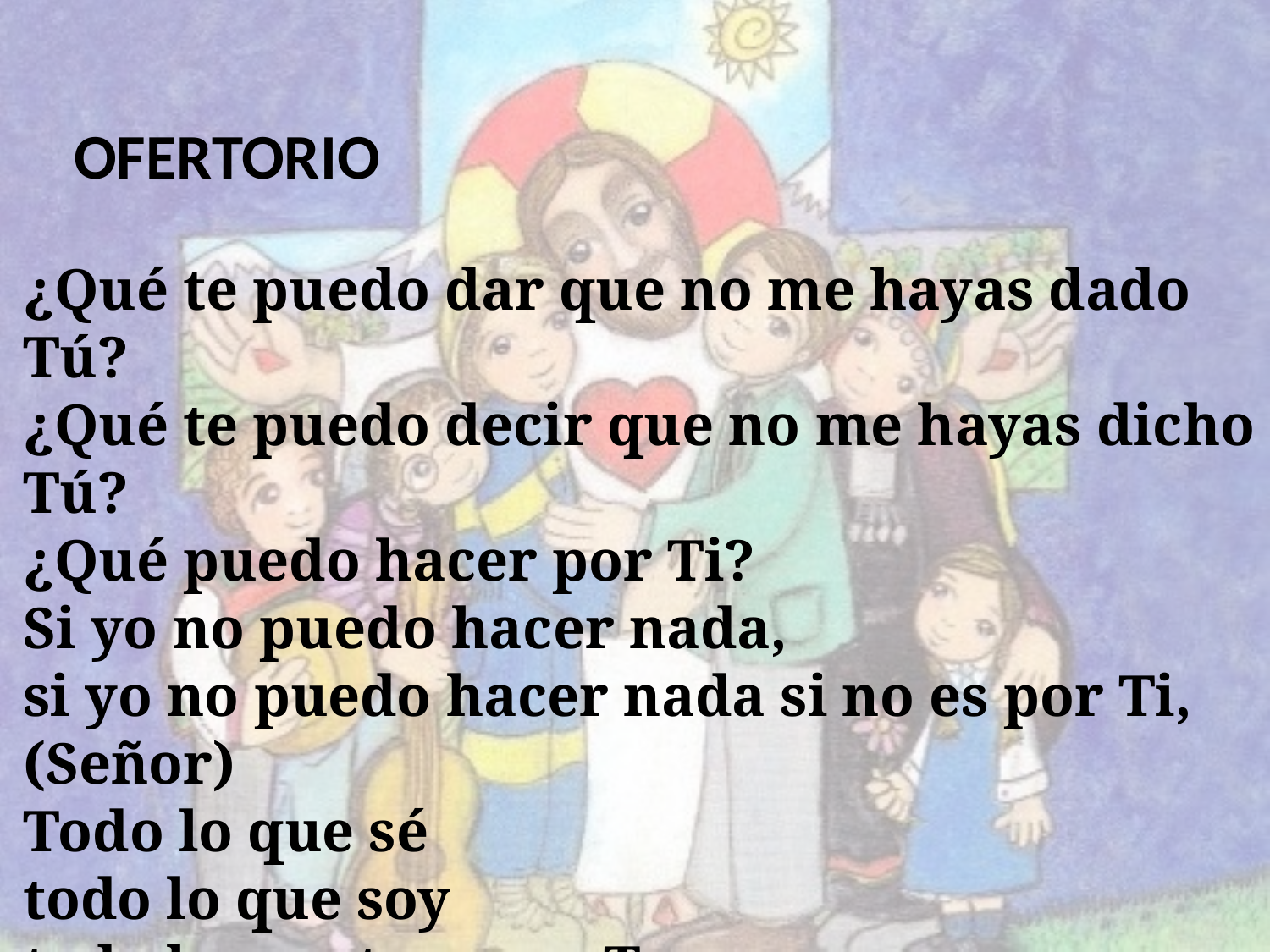

OFERTORIO
¿Qué te puedo dar que no me hayas dado Tú?
¿Qué te puedo decir que no me hayas dicho Tú?
¿Qué puedo hacer por Ti?
Si yo no puedo hacer nada,
si yo no puedo hacer nada si no es por Ti, (Señor)
Todo lo que sé
todo lo que soy
todo lo que tengo es Tuyo.